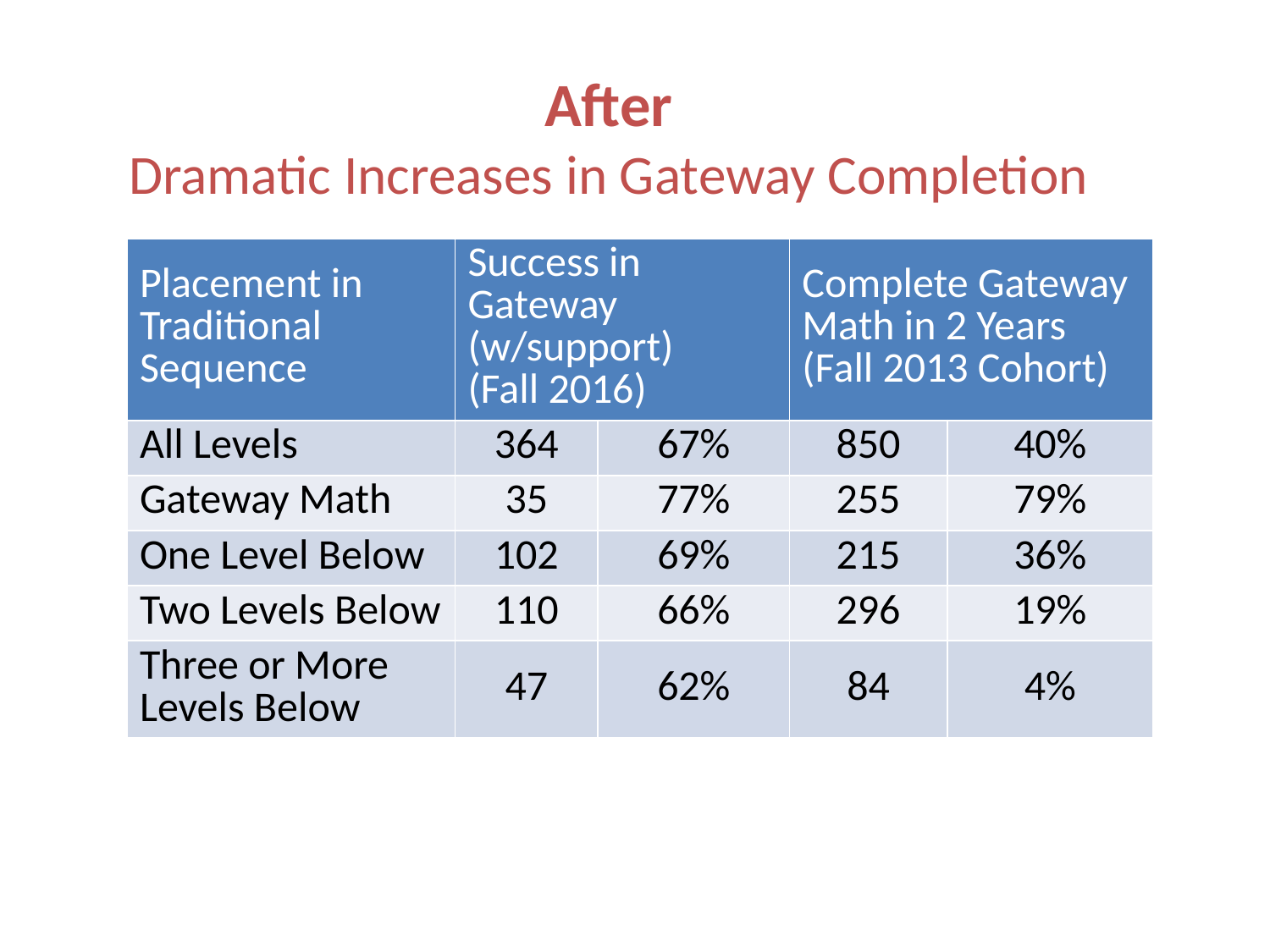

# After Dramatic Increases in Gateway Completion
| Placement in Traditional Sequence | Success in Gateway (w/support) (Fall 2016) |  | Complete Gateway Math in 2 Years (Fall 2013 Cohort) |  |
| --- | --- | --- | --- | --- |
| All Levels | 364 | 67% | 850 | 40% |
| Gateway Math | 35 | 77% | 255 | 79% |
| One Level Below | 102 | 69% | 215 | 36% |
| Two Levels Below | 110 | 66% | 296 | 19% |
| Three or More Levels Below | 47 | 62% | 84 | 4% |